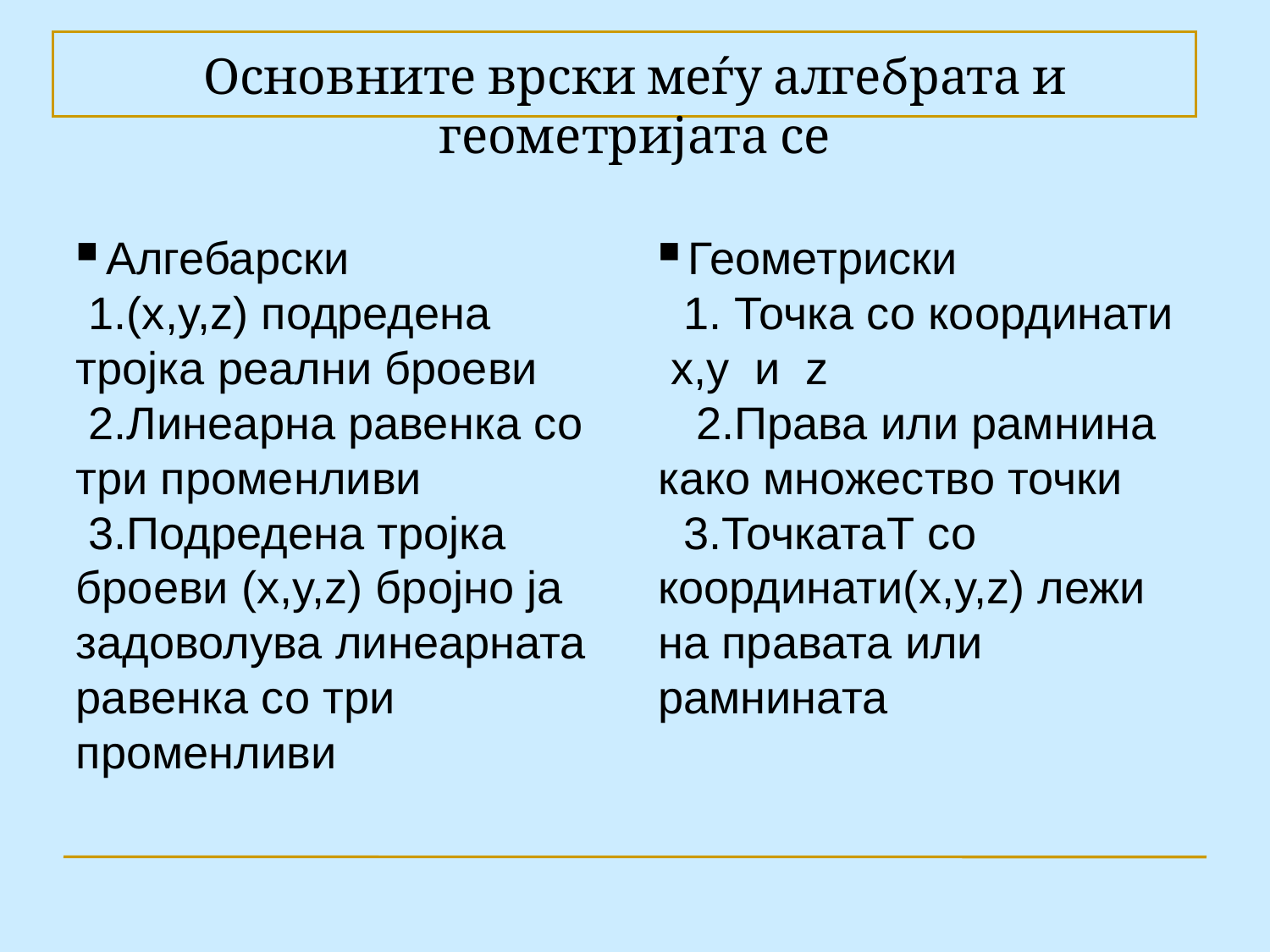

Основните врски меѓу алгебрата и геометријата се
Алгебарски
 1.(x,y,z) подредена тројка реални броеви
 2.Линеарна равенка со три променливи
 3.Подредена тројка броеви (x,y,z) бројно ја задоволува линеарната равенка со три променливи
Геометриски
  1. Точка со координати
 x,y  и  z
   2.Права или рамнина
како множество точки
  3.ТочкатаТ со координати(x,y,z) лежи на правата или рамнината